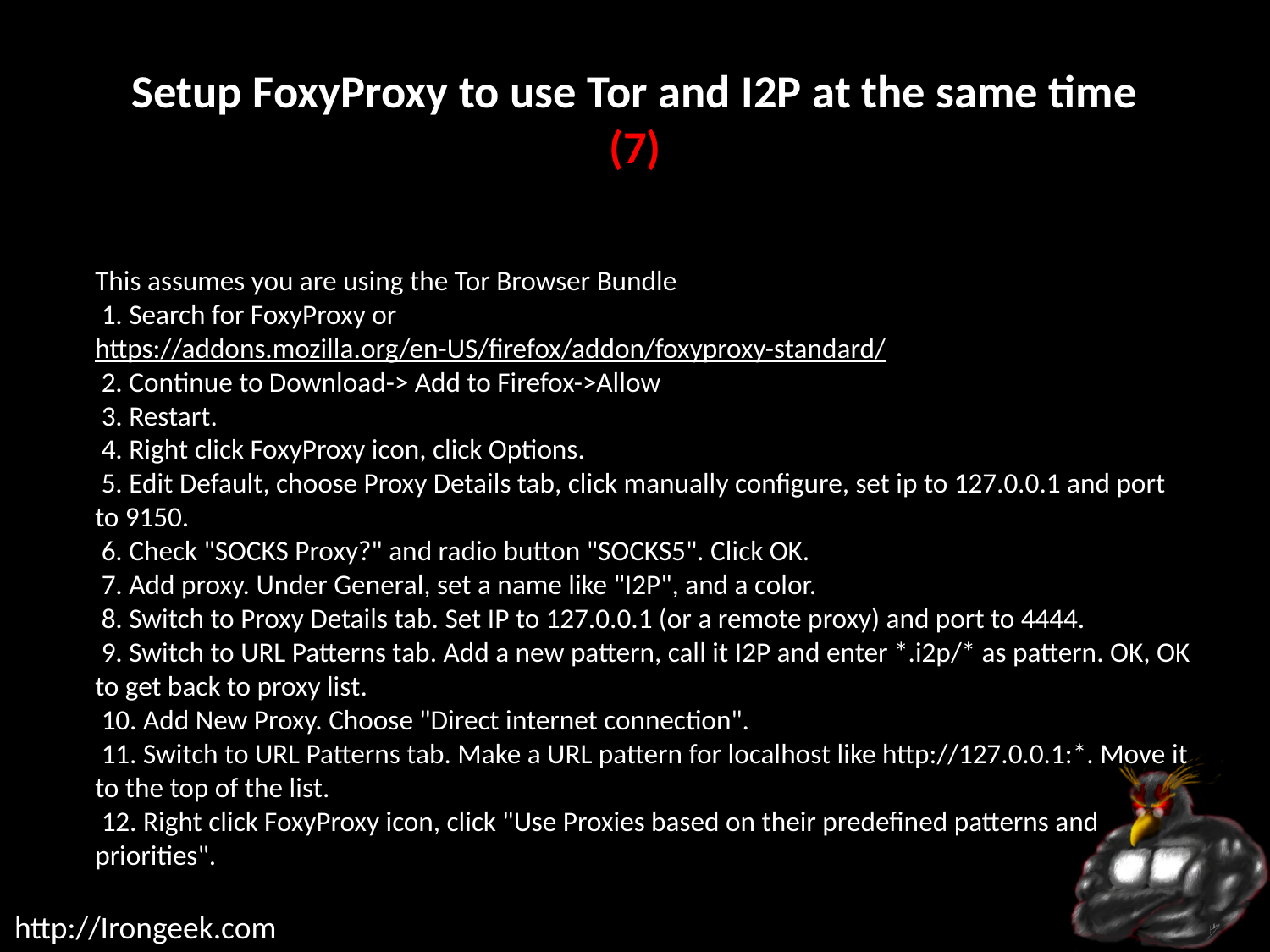

# Setup FoxyProxy to use Tor and I2P at the same time (7)
This assumes you are using the Tor Browser Bundle
 1. Search for FoxyProxy or https://addons.mozilla.org/en-US/firefox/addon/foxyproxy-standard/
 2. Continue to Download-> Add to Firefox->Allow
 3. Restart.
 4. Right click FoxyProxy icon, click Options.
 5. Edit Default, choose Proxy Details tab, click manually configure, set ip to 127.0.0.1 and port to 9150.
 6. Check "SOCKS Proxy?" and radio button "SOCKS5". Click OK.
 7. Add proxy. Under General, set a name like "I2P", and a color.
 8. Switch to Proxy Details tab. Set IP to 127.0.0.1 (or a remote proxy) and port to 4444.
 9. Switch to URL Patterns tab. Add a new pattern, call it I2P and enter *.i2p/* as pattern. OK, OK to get back to proxy list.
 10. Add New Proxy. Choose "Direct internet connection".
 11. Switch to URL Patterns tab. Make a URL pattern for localhost like http://127.0.0.1:*. Move it to the top of the list.
 12. Right click FoxyProxy icon, click "Use Proxies based on their predefined patterns and priorities".